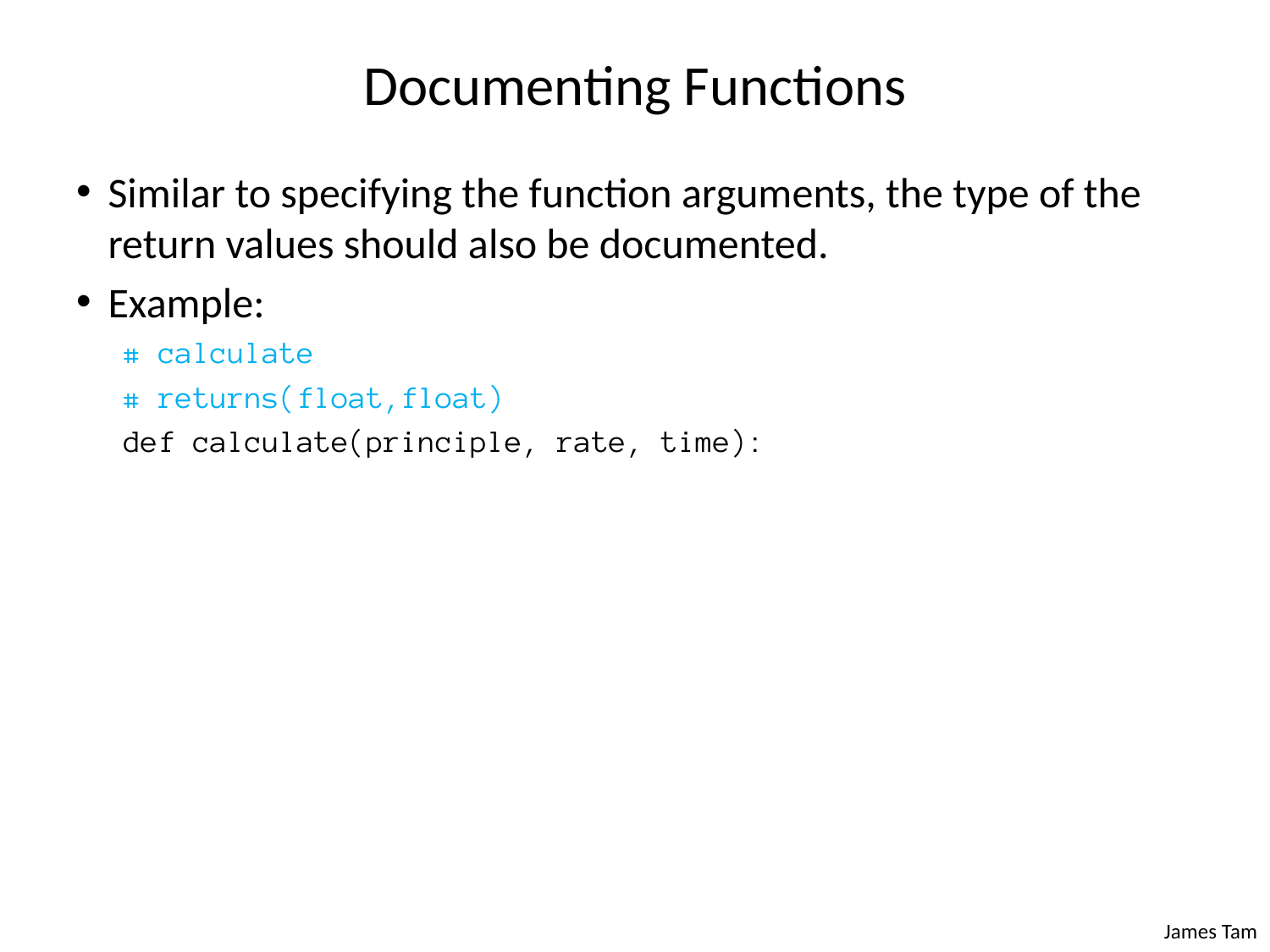

# Documenting Functions
Similar to specifying the function arguments, the type of the return values should also be documented.
Example:
# calculate
# returns(float,float)
def calculate(principle, rate, time):